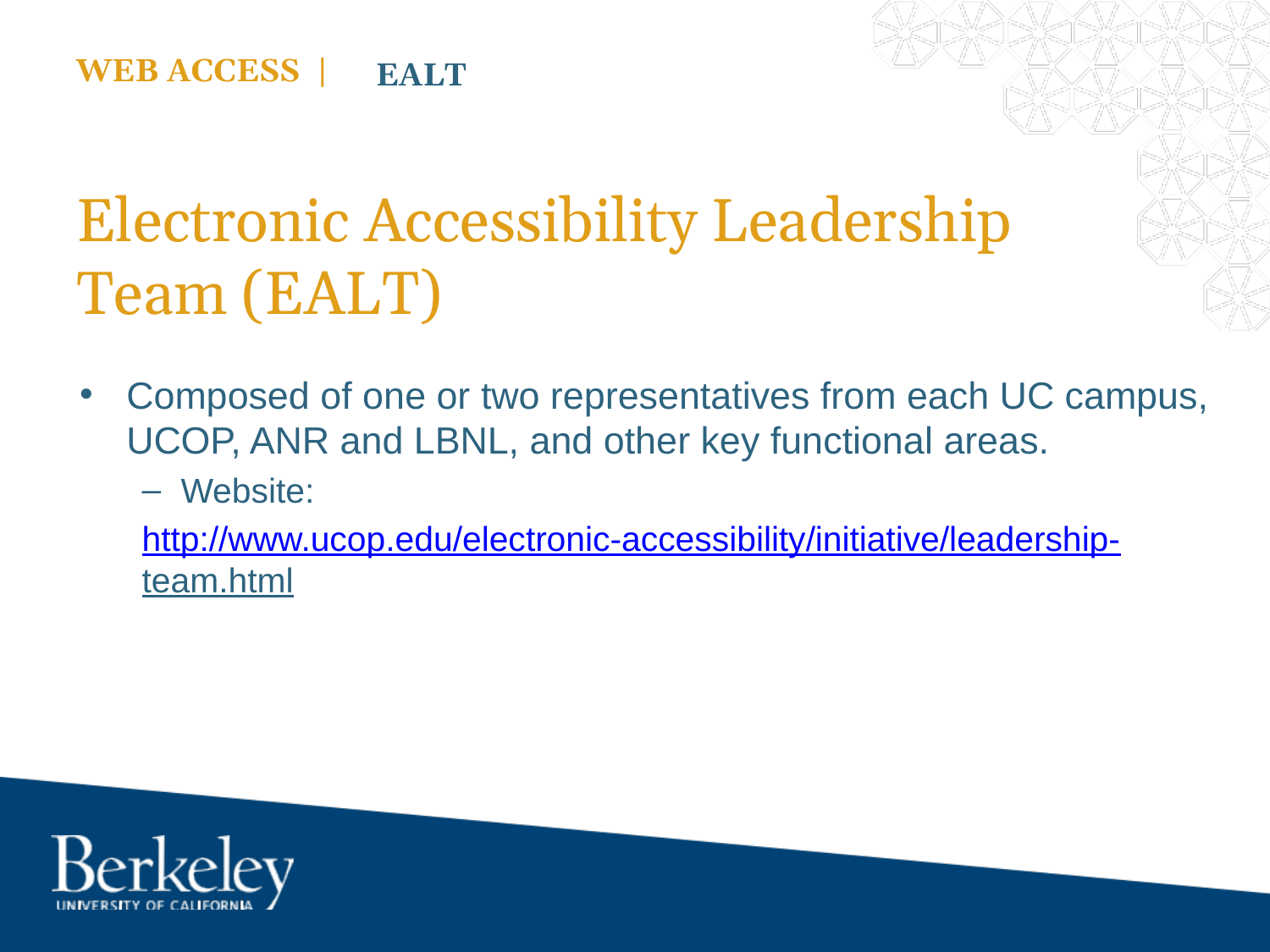

WEB ACCESS  |
EALT
# Electronic Accessibility Leadership Team (EALT)
Composed of one or two representatives from each UC campus, UCOP, ANR and LBNL, and other key functional areas.
Website:
http://www.ucop.edu/electronic-accessibility/initiative/leadership-team.html